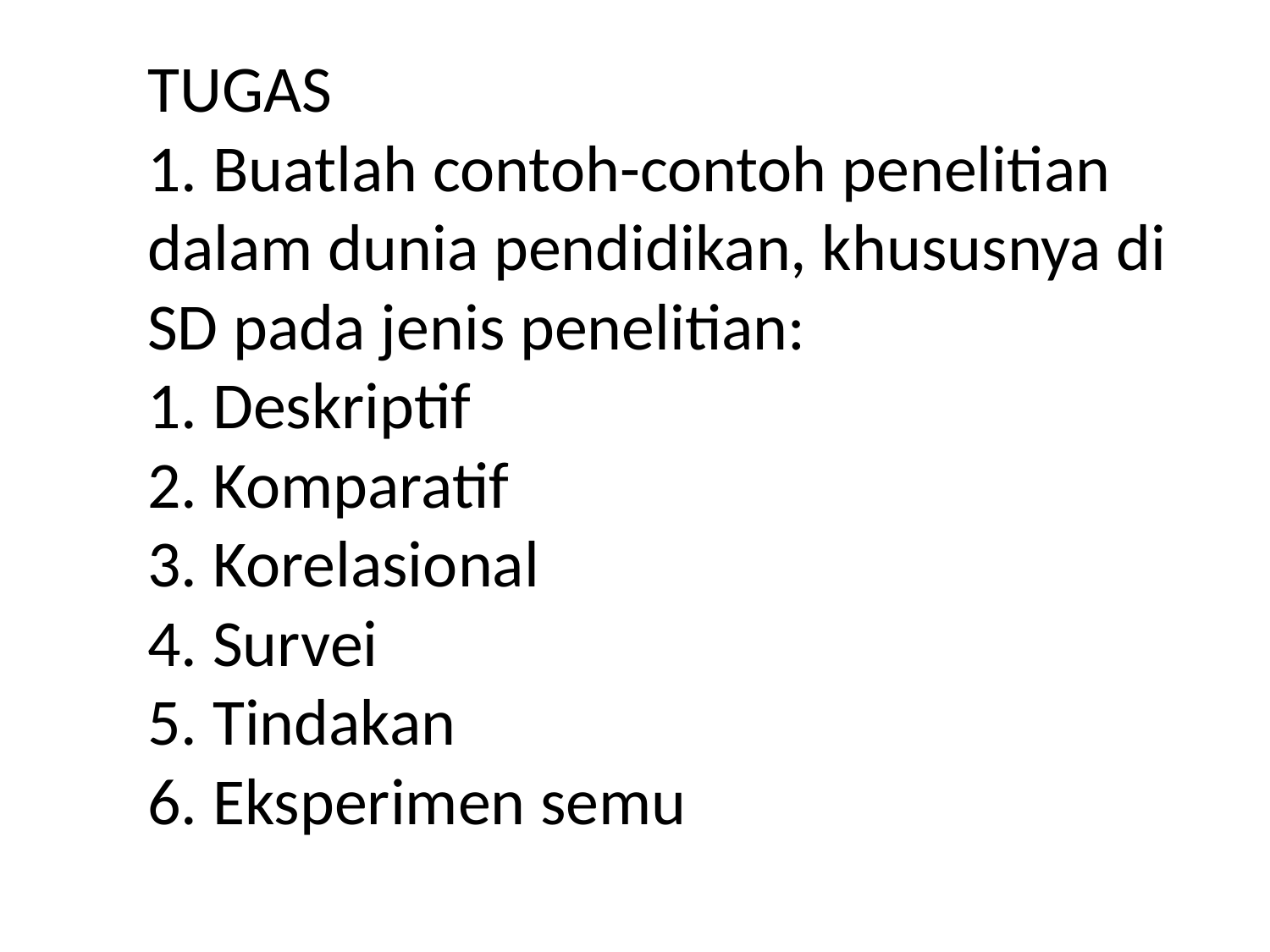

# TUGAS 1. Buatlah contoh-contoh penelitian dalam dunia pendidikan, khususnya di SD pada jenis penelitian: 1. Deskriptif 2. Komparatif 3. Korelasional 4. Survei 5. Tindakan 6. Eksperimen semu